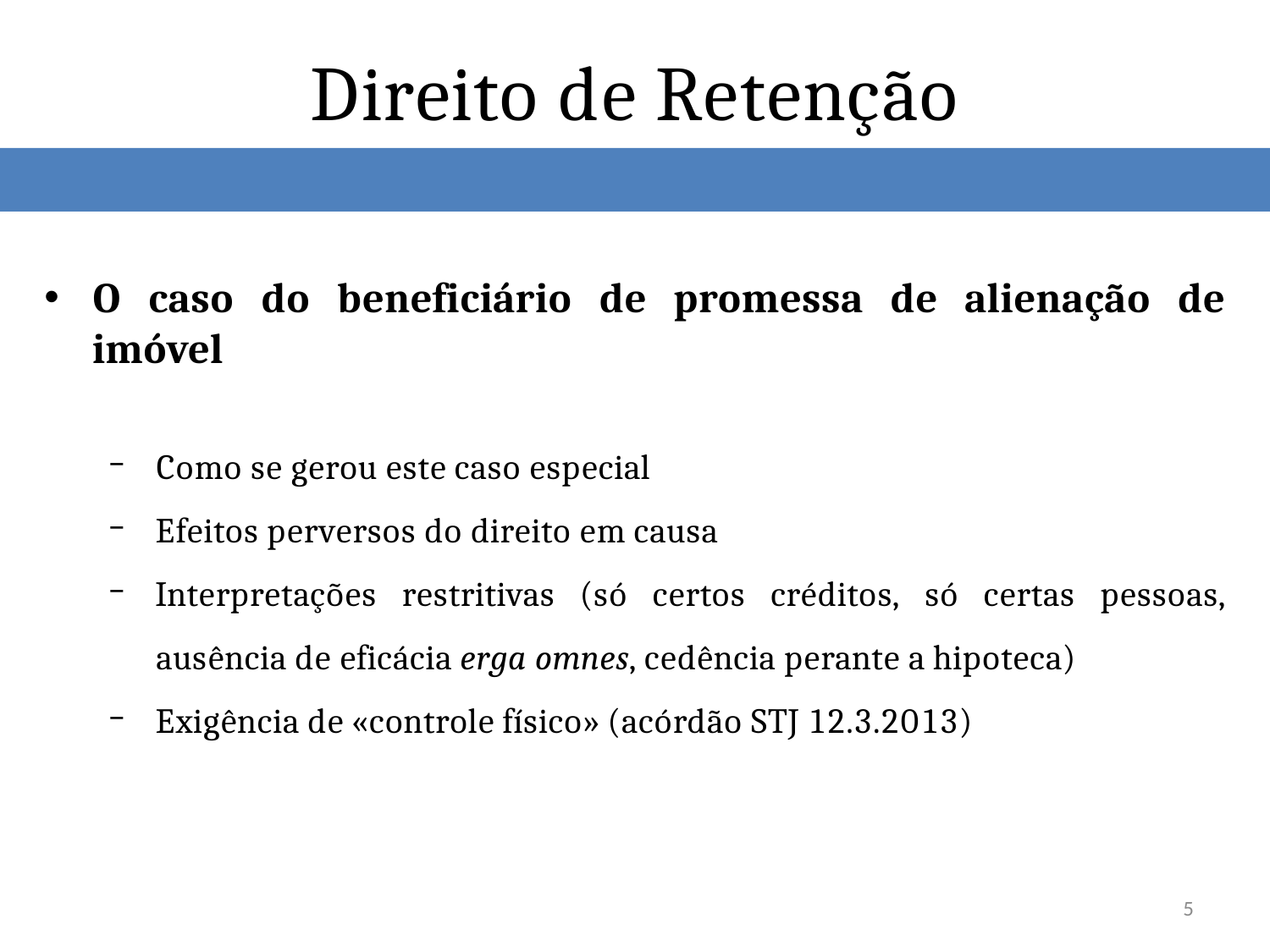

# Direito de Retenção

O caso do beneficiário de promessa de alienação de imóvel

Como se gerou este caso especial
Efeitos perversos do direito em causa
Interpretações restritivas (só certos créditos, só certas pessoas, ausência de eficácia erga omnes, cedência perante a hipoteca)
Exigência de «controle físico» (acórdão STJ 12.3.2013)
5